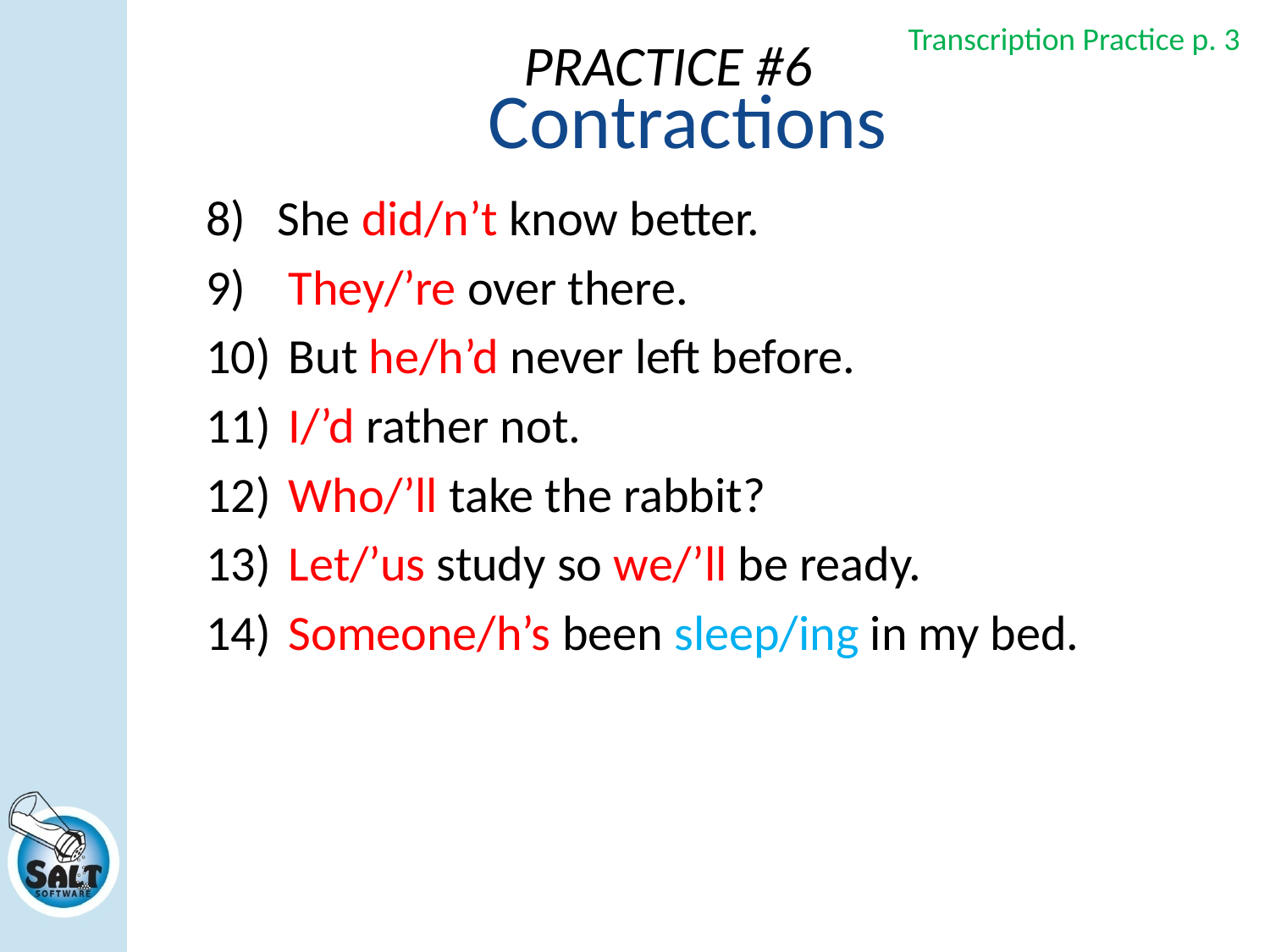

Transcription Practice p. 3
PRACTICE #6
# Contractions
She did/n’t know better.
 They/’re over there.
 But he/h’d never left before.
 I/’d rather not.
 Who/’ll take the rabbit?
 Let/’us study so we/’ll be ready.
 Someone/h’s been sleep/ing in my bed.